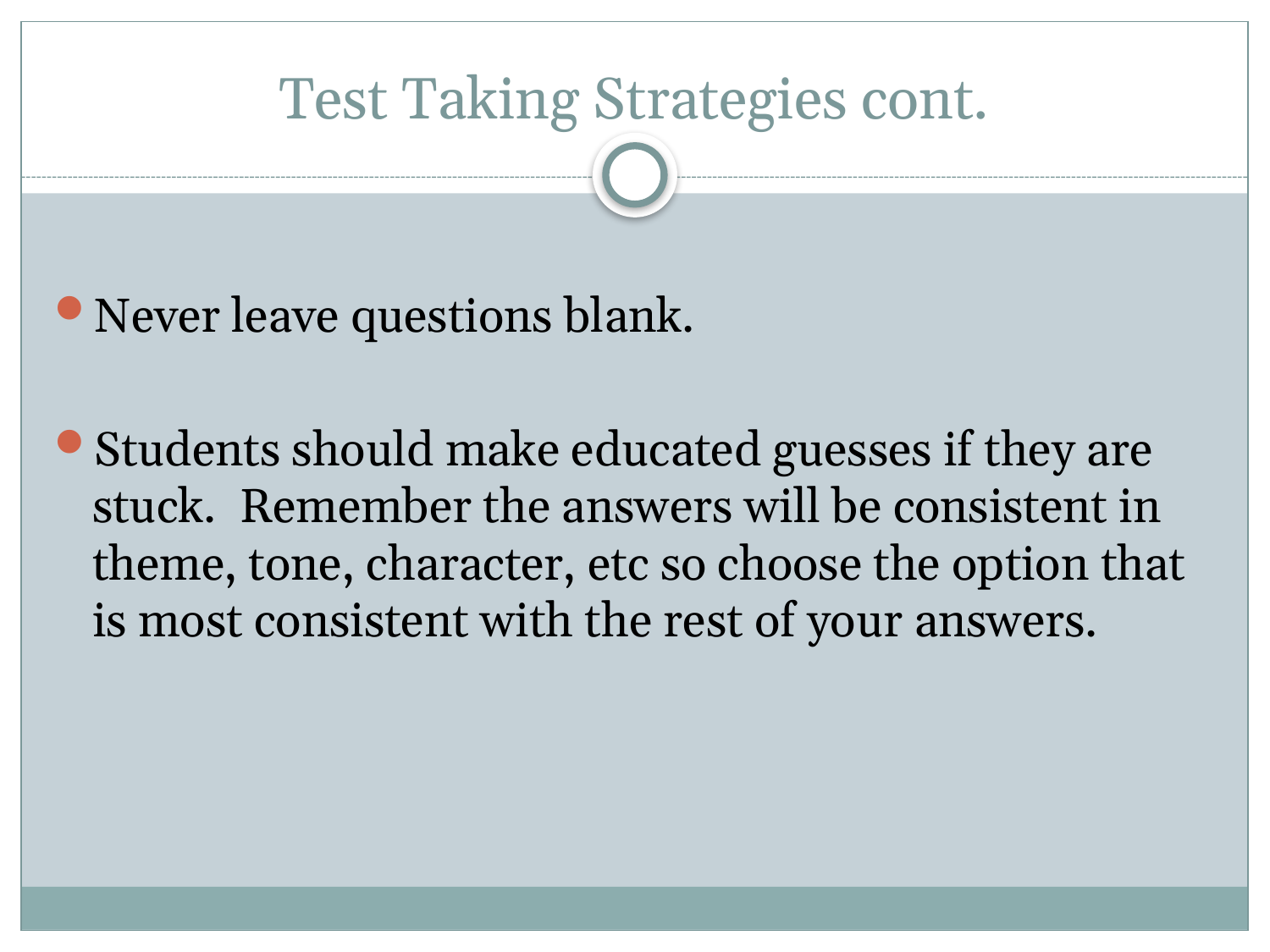

# Test Taking Strategies cont.

Never leave questions blank.

Students should make educated guesses if they are stuck.  Remember the answers will be consistent in theme, tone, character, etc so choose the option that is most consistent with the rest of your answers.